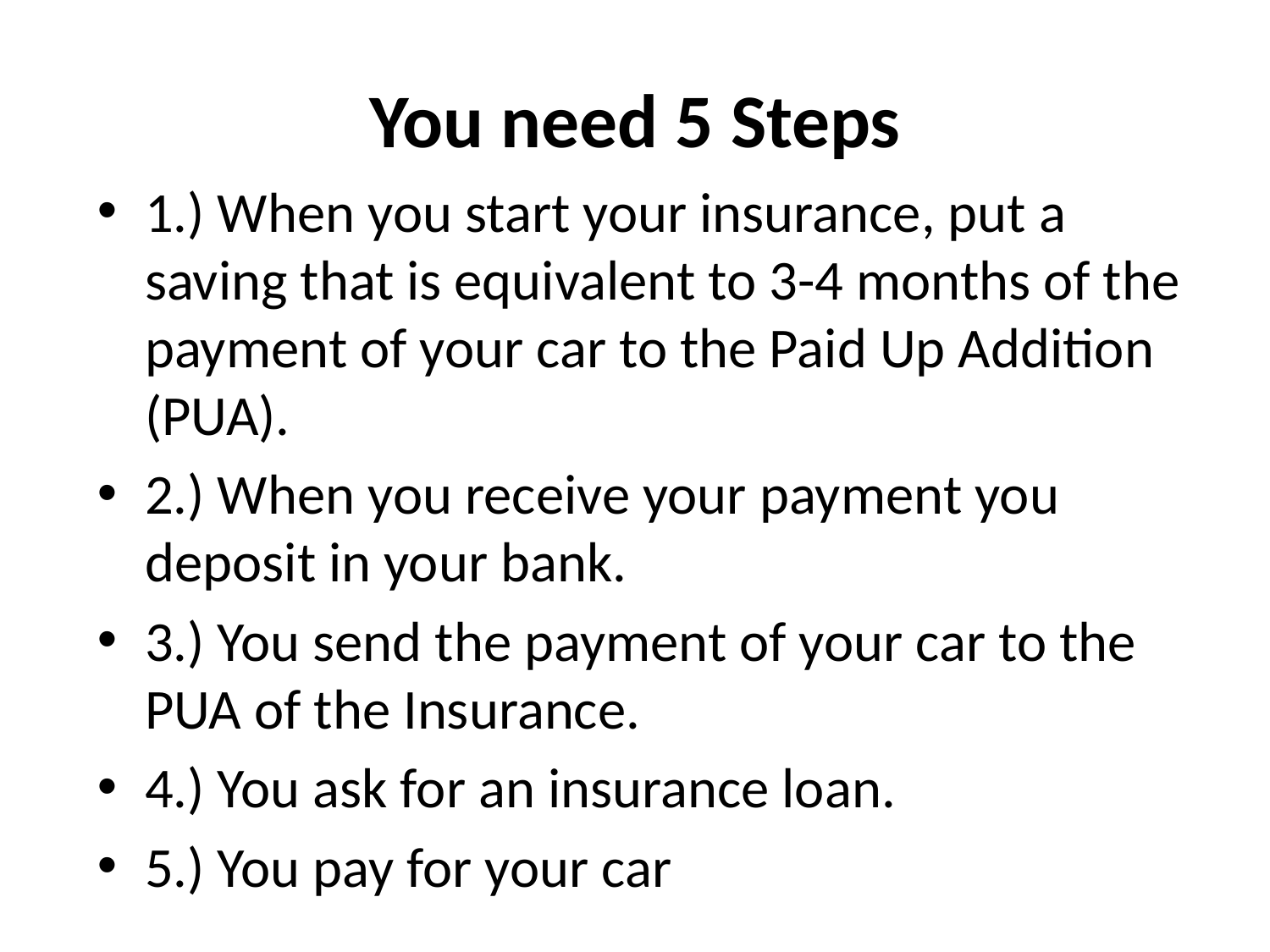

# You need 5 Steps
1.) When you start your insurance, put a saving that is equivalent to 3-4 months of the payment of your car to the Paid Up Addition (PUA).
2.) When you receive your payment you deposit in your bank.
3.) You send the payment of your car to the PUA of the Insurance.
4.) You ask for an insurance loan.
5.) You pay for your car